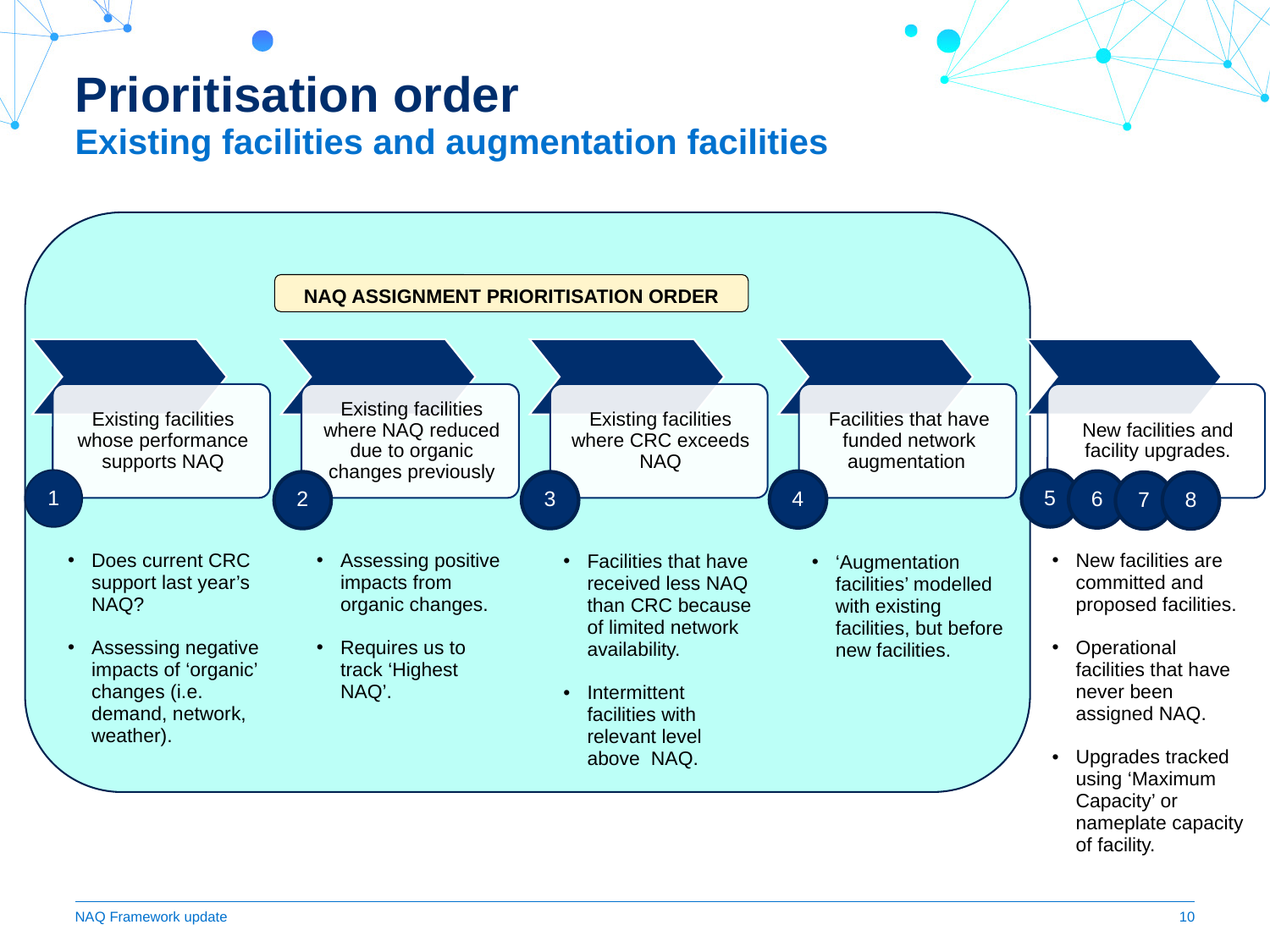

# Prioritisation order
Existing facilities and augmentation facilities

Existing facilities whose performance supports NAQ
Existing facilities where NAQ reduced due to organic changes previously
Existing facilities where CRC exceeds NAQ
Facilities that have funded network augmentation
New facilities and facility upgrades.
NAQ ASSIGNMENT PRIORITISATION ORDER
1
5
4
6
2
3
8
7
Does current CRC support last year’s NAQ?
Assessing negative impacts of ‘organic’ changes (i.e. demand, network, weather).
Assessing positive impacts from organic changes.
Requires us to track ‘Highest NAQ’.

New facilities are committed and proposed facilities.
Operational facilities that have never been assigned NAQ.
Upgrades tracked using ‘Maximum Capacity’ or nameplate capacity of facility.
Facilities that have received less NAQ than CRC because of limited network availability.
Intermittent facilities with relevant level above  NAQ.
‘Augmentation facilities’ modelled with existing facilities, but before new facilities.
NAQ Framework update
10